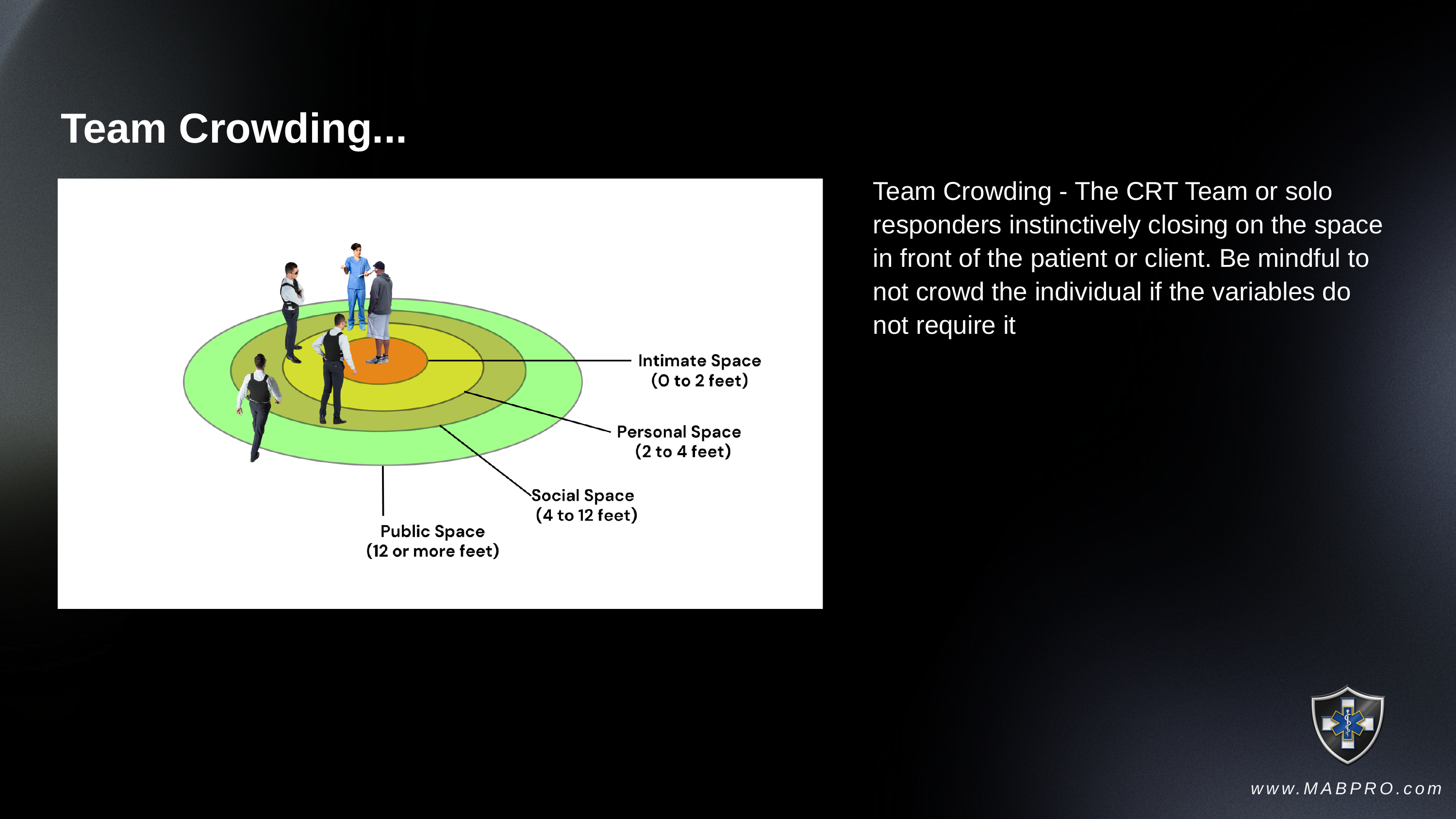

Team Crowding...
Team Crowding - The CRT Team or solo responders instinctively closing on the space in front of the patient or client. Be mindful to not crowd the individual if the variables do not require it

www.MABPRO.com